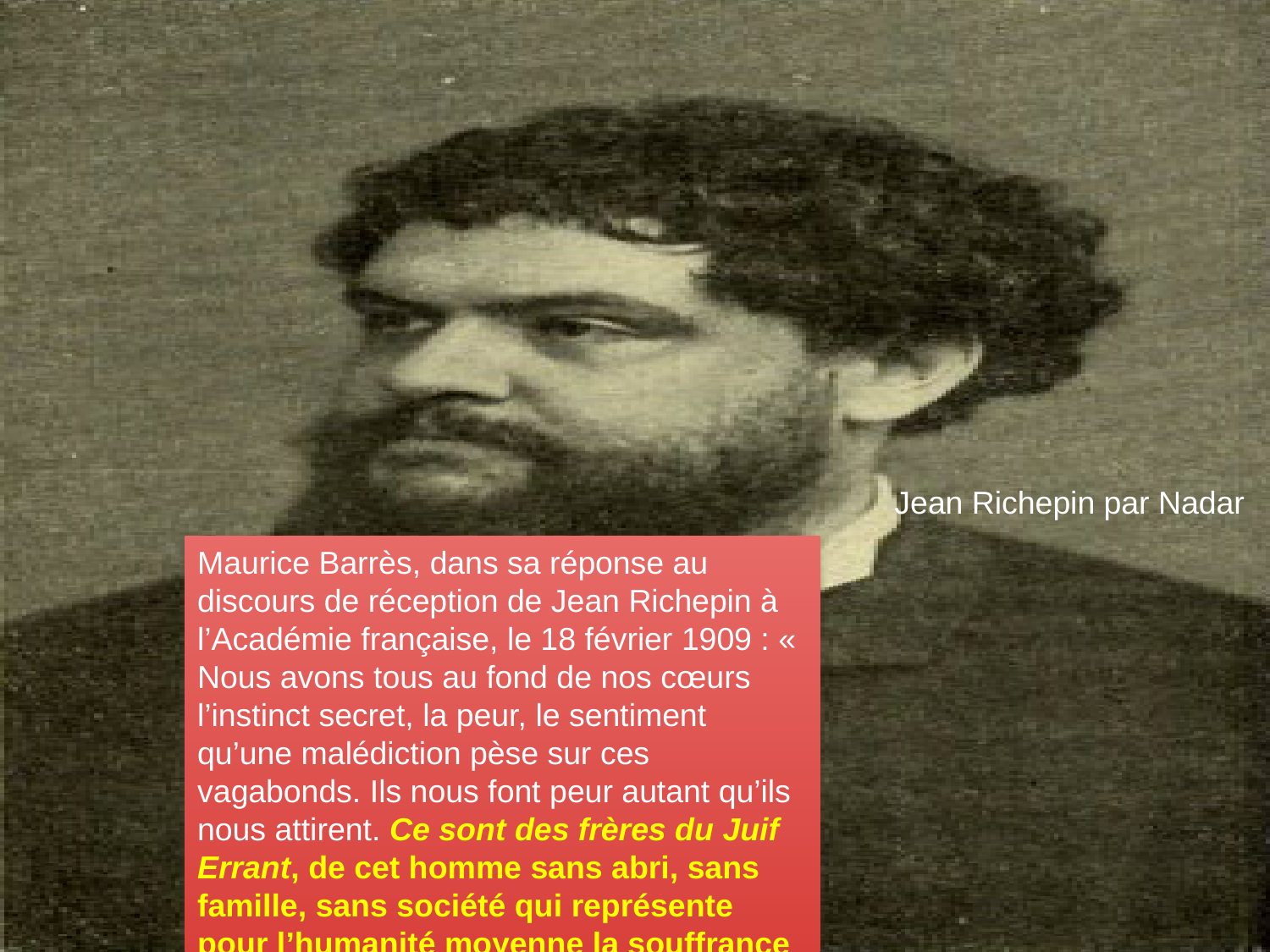

Jean Richepin par Nadar
Maurice Barrès, dans sa réponse au discours de réception de Jean Richepin à l’Académie française, le 18 février 1909 : « Nous avons tous au fond de nos cœurs l’instinct secret, la peur, le sentiment qu’une malédiction pèse sur ces vagabonds. Ils nous font peur autant qu’ils nous attirent. Ce sont des frères du Juif Errant, de cet homme sans abri, sans famille, sans société qui représente pour l’humanité moyenne la souffrance par excellence.